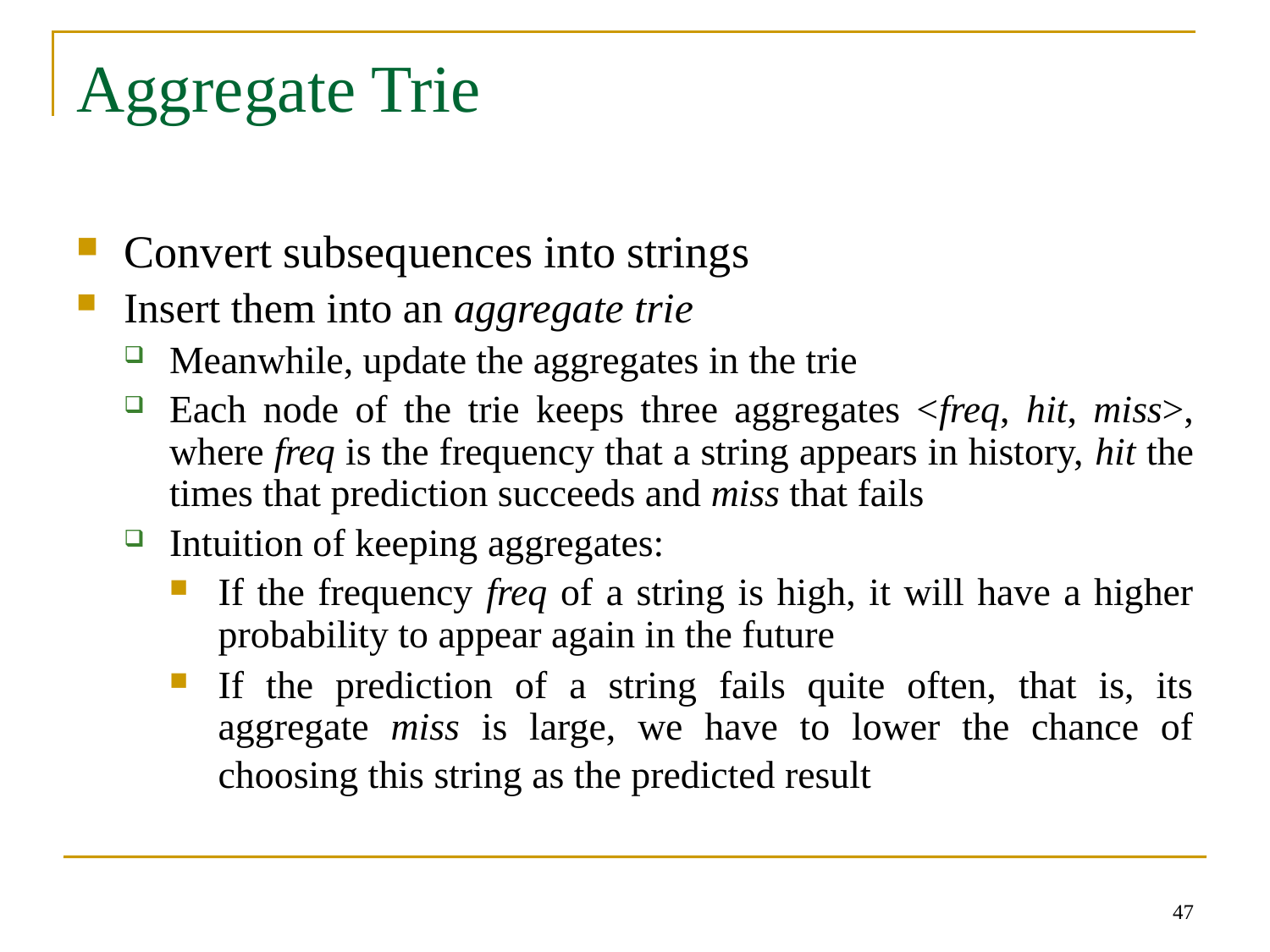

# Aggregate Trie
Convert subsequences into strings
Insert them into an aggregate trie
Meanwhile, update the aggregates in the trie
Each node of the trie keeps three aggregates <freq, hit, miss>, where freq is the frequency that a string appears in history, hit the times that prediction succeeds and miss that fails
Intuition of keeping aggregates:
If the frequency freq of a string is high, it will have a higher probability to appear again in the future
If the prediction of a string fails quite often, that is, its aggregate miss is large, we have to lower the chance of choosing this string as the predicted result
47